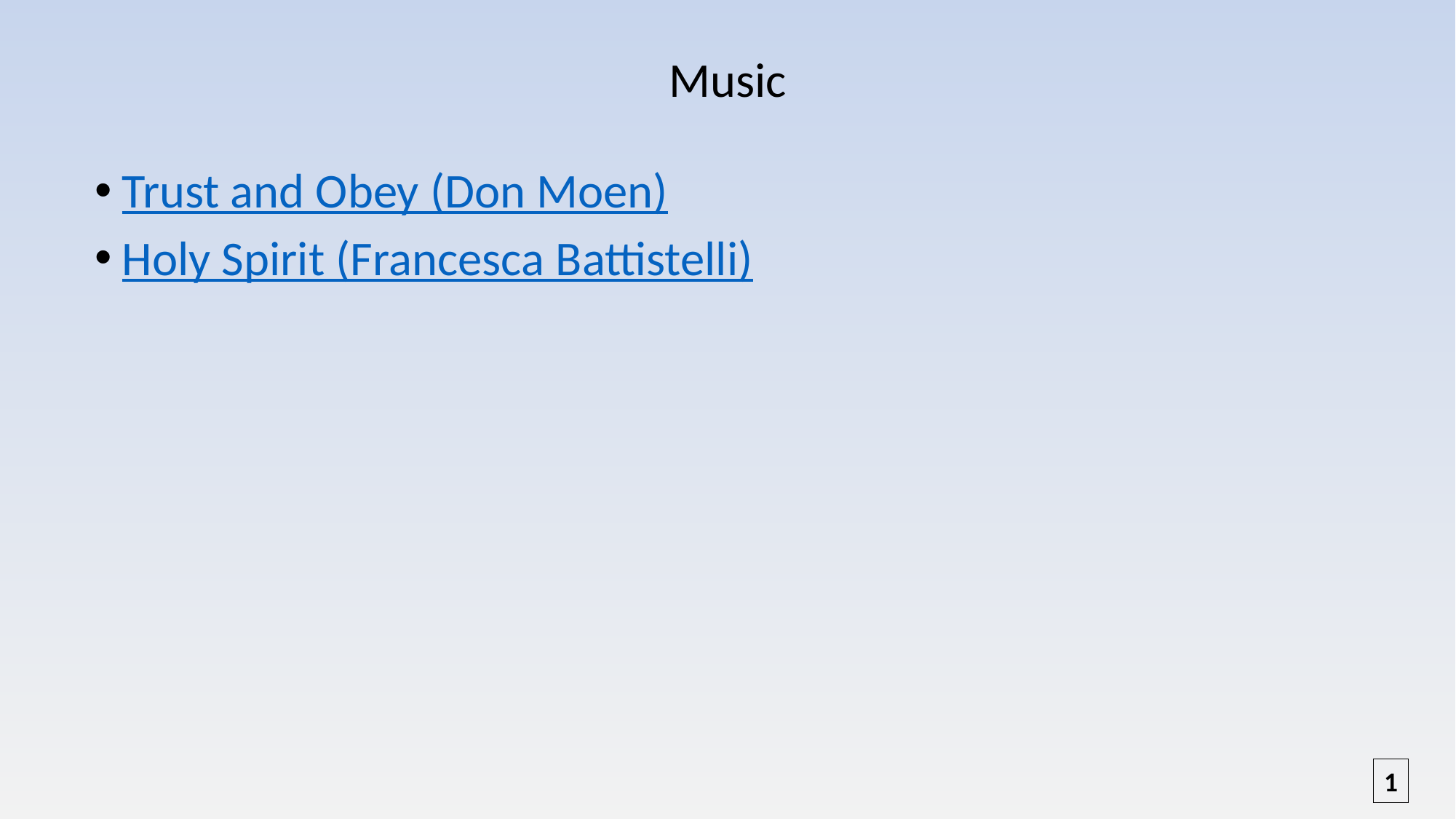

# Music
Trust and Obey (Don Moen)
Holy Spirit (Francesca Battistelli)
1